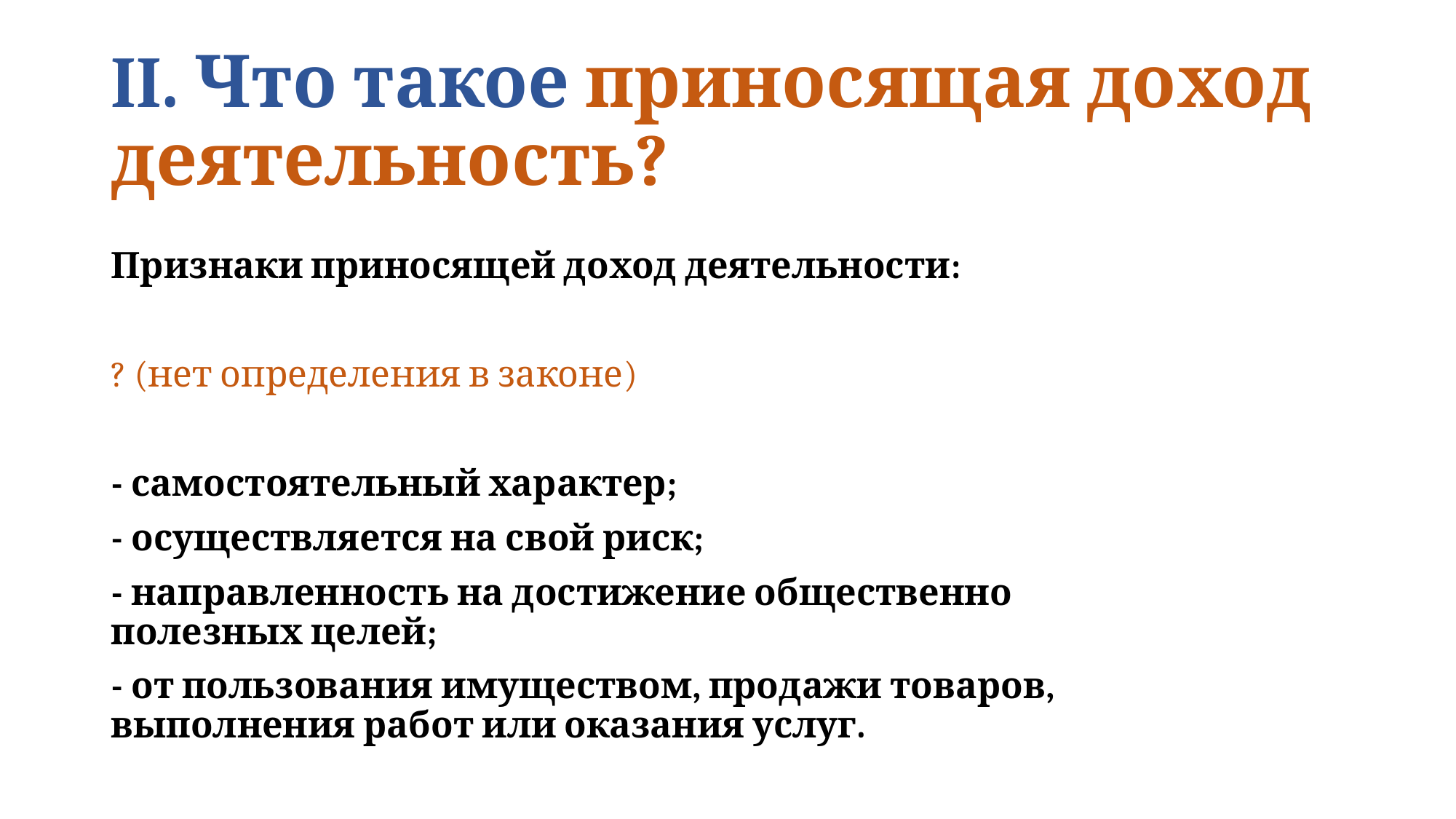

# II. Что такое приносящая доход деятельность?
Признаки приносящей доход деятельности:

? (нет определения в законе)

- самостоятельный характер;
- осуществляется на свой риск;
- направленность на достижение общественно полезных целей;
- от пользования имуществом, продажи товаров, выполнения работ или оказания услуг.